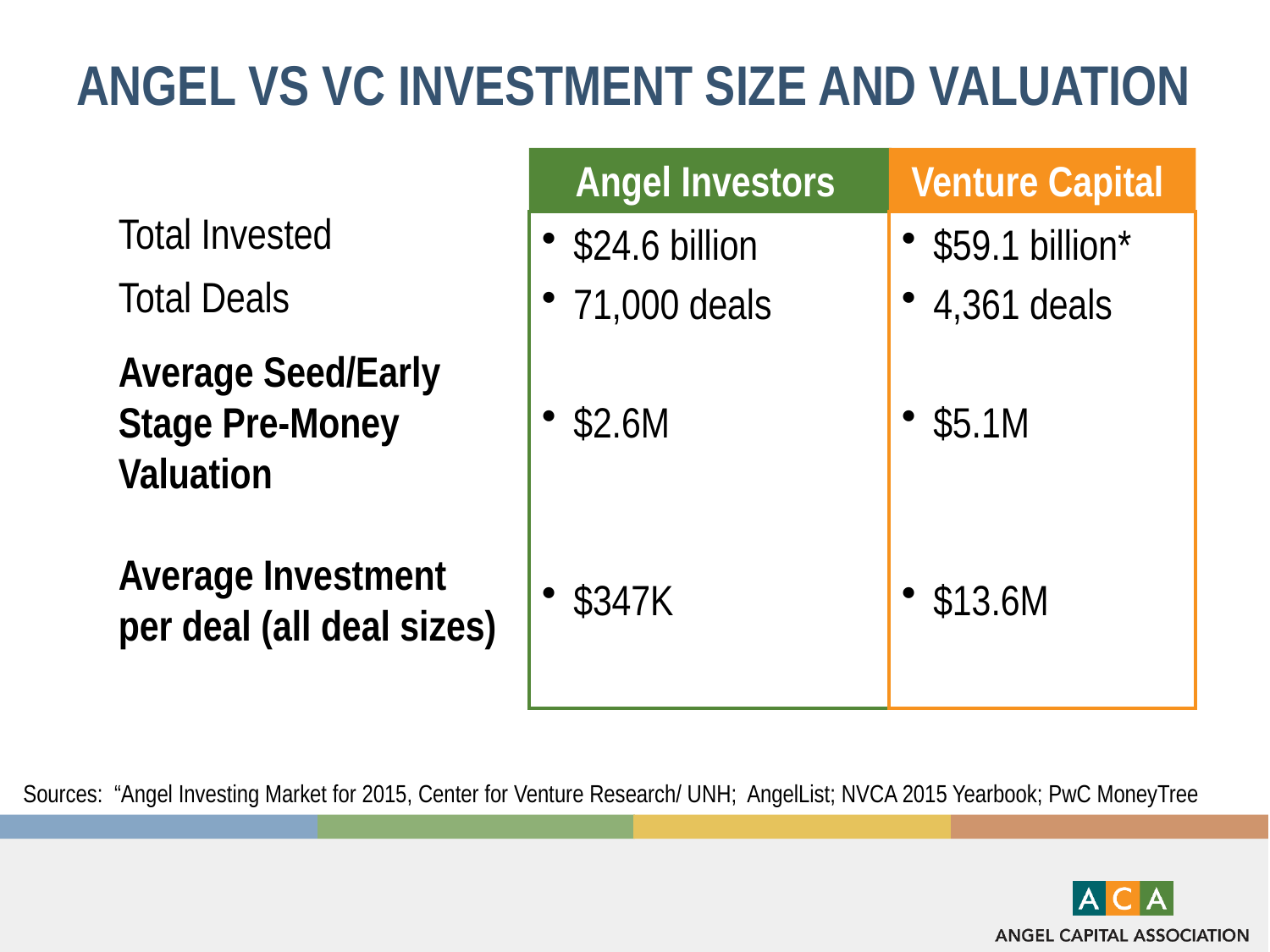

# ANGEL VS VC INVESTMENT SIZE AND VALUATION
Angel Investors
Venture Capital
Total Invested
$24.6 billion
71,000 deals

$2.6M

$347K
$59.1 billion*
4,361 deals

$5.1M

$13.6M
Total Deals
Average Seed/Early  Stage Pre-Money Valuation
Average Investment per deal (all deal sizes)
Sources:  “Angel Investing Market for 2015, Center for Venture Research/ UNH;  AngelList; NVCA 2015 Yearbook; PwC MoneyTree